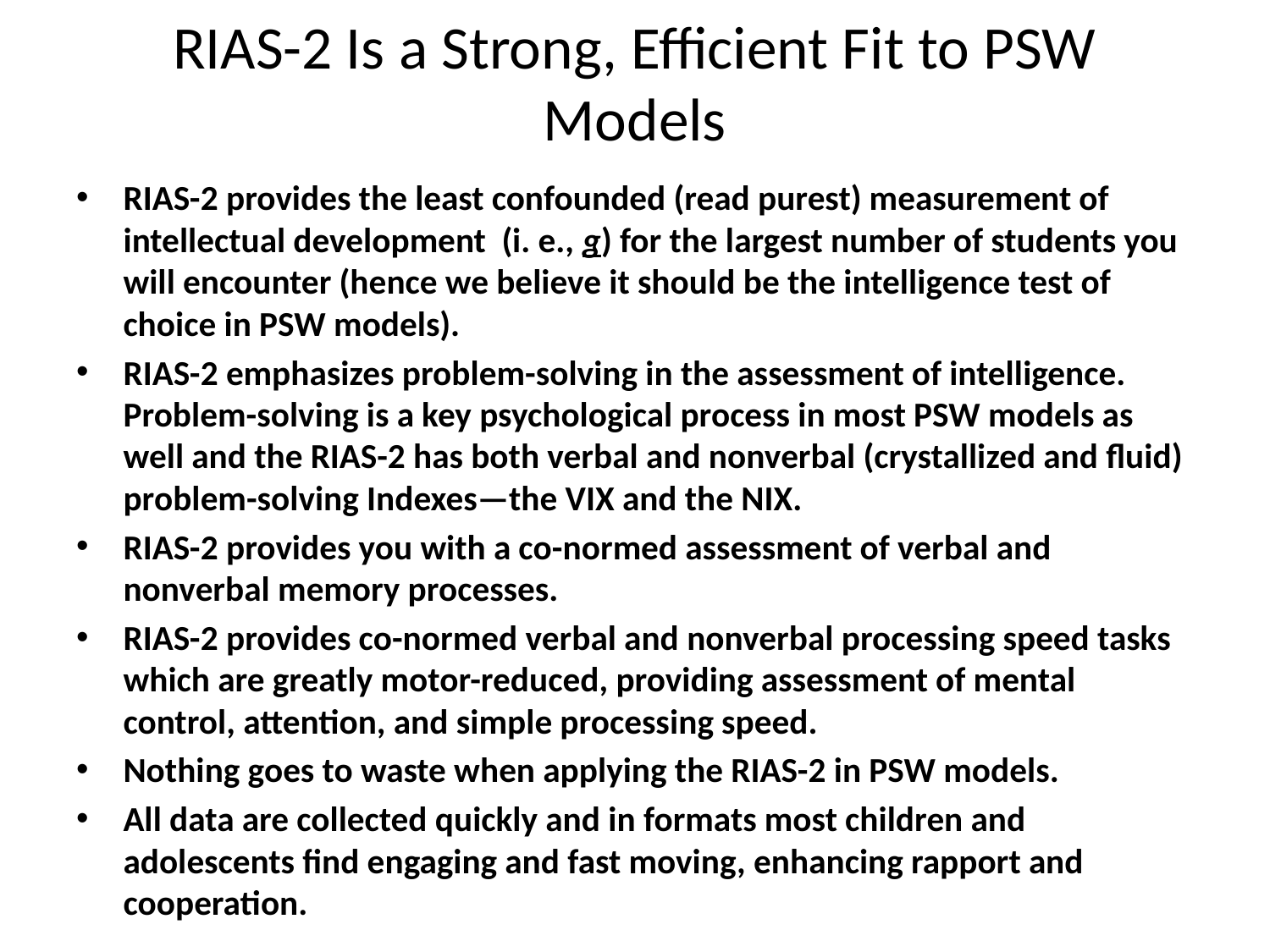

# RIAS-2 Is a Strong, Efficient Fit to PSW Models
RIAS-2 provides the least confounded (read purest) measurement of intellectual development  (i. e., g) for the largest number of students you will encounter (hence we believe it should be the intelligence test of choice in PSW models).
RIAS-2 emphasizes problem-solving in the assessment of intelligence.  Problem-solving is a key psychological process in most PSW models as well and the RIAS-2 has both verbal and nonverbal (crystallized and fluid) problem-solving Indexes—the VIX and the NIX.
RIAS-2 provides you with a co-normed assessment of verbal and nonverbal memory processes.
RIAS-2 provides co-normed verbal and nonverbal processing speed tasks which are greatly motor-reduced, providing assessment of mental control, attention, and simple processing speed.
Nothing goes to waste when applying the RIAS-2 in PSW models.
All data are collected quickly and in formats most children and adolescents find engaging and fast moving, enhancing rapport and cooperation.